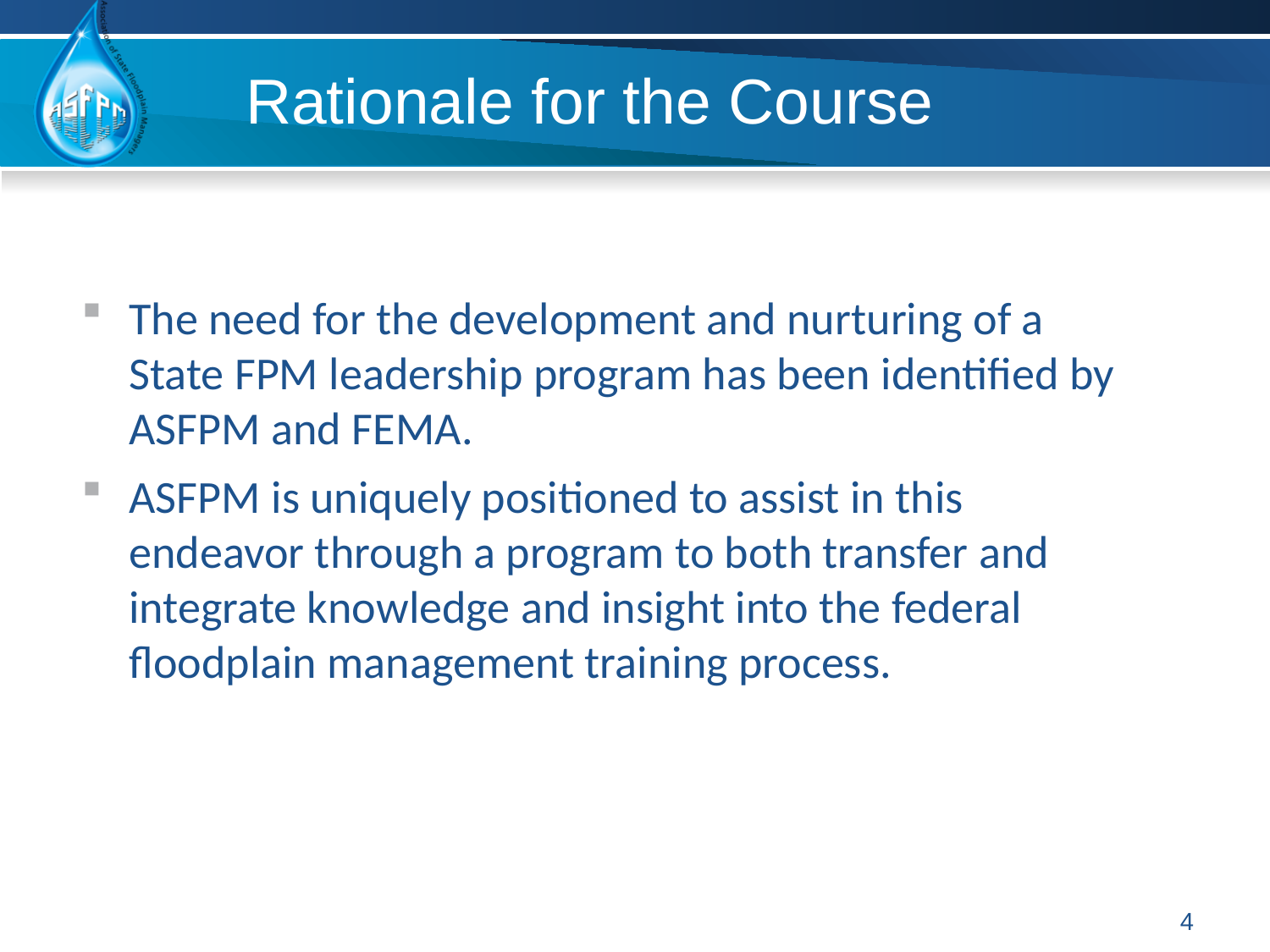

# Rationale for the Course

The need for the development and nurturing of a State FPM leadership program has been identified by ASFPM and FEMA.
ASFPM is uniquely positioned to assist in this endeavor through a program to both transfer and integrate knowledge and insight into the federal floodplain management training process.

4